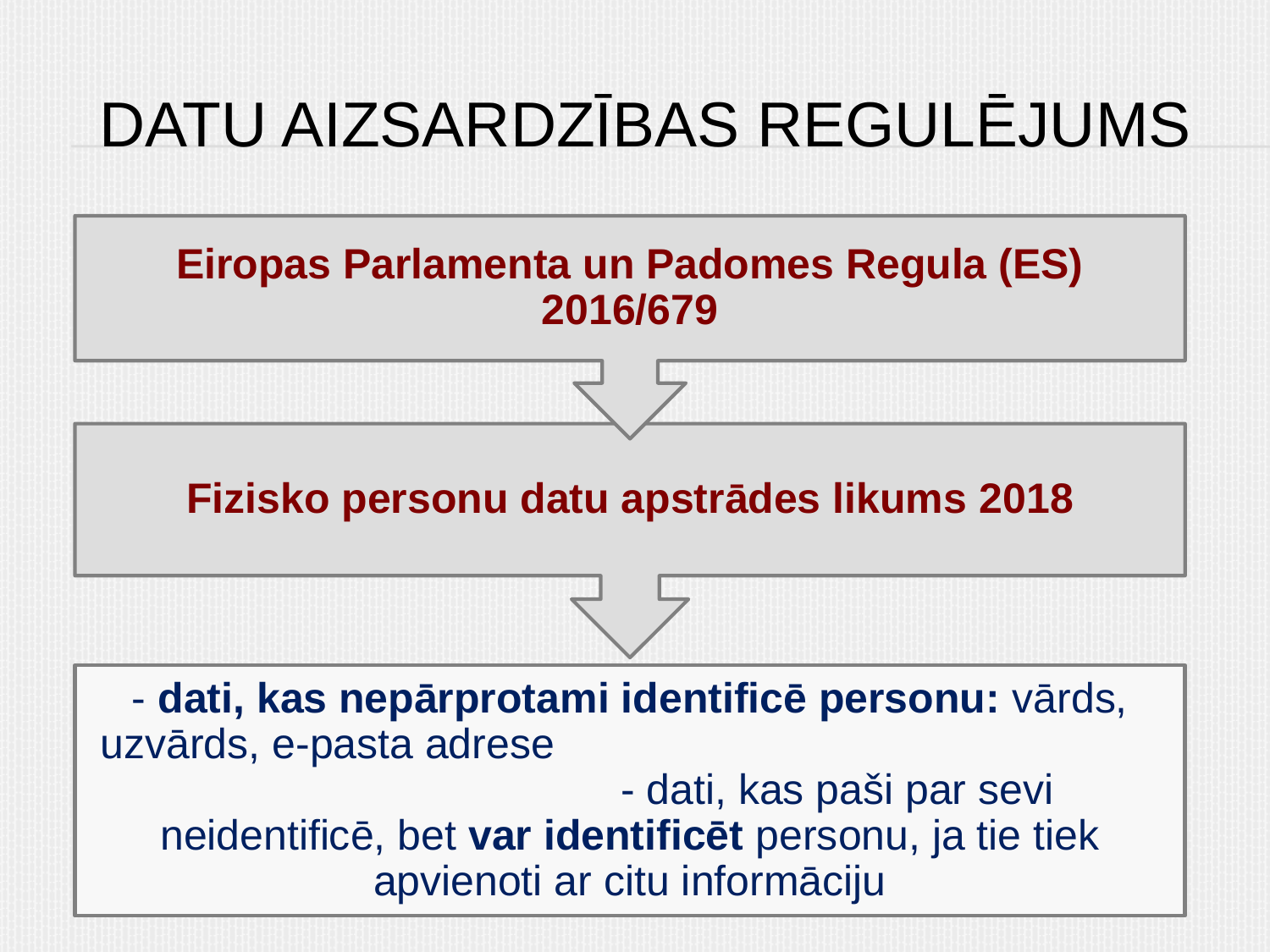

# Datu aizsardzības regulējums
- dati, kas nepārprotami identificē personu: vārds, uzvārds, e-pasta adrese                                                                                       - dati, kas paši par sevi neidentificē, bet var identificēt personu, ja tie tiek apvienoti ar citu informāciju
Fizisko personu datu apstrādes likums 2018
Eiropas Parlamenta un Padomes Regula (ES) 2016/679